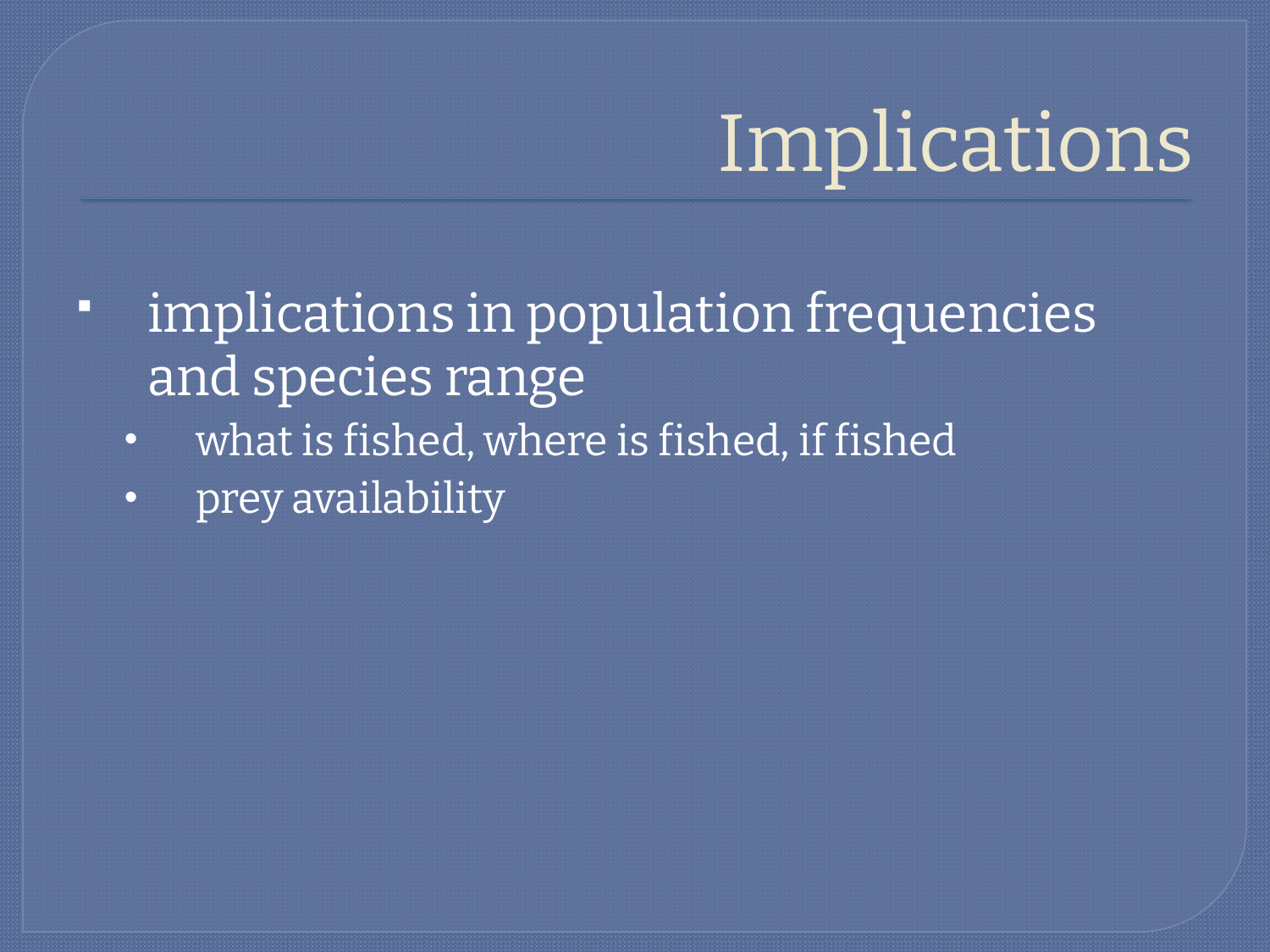

# Implications

implications in population frequencies and species range
what is fished, where is fished, if fished
prey availability